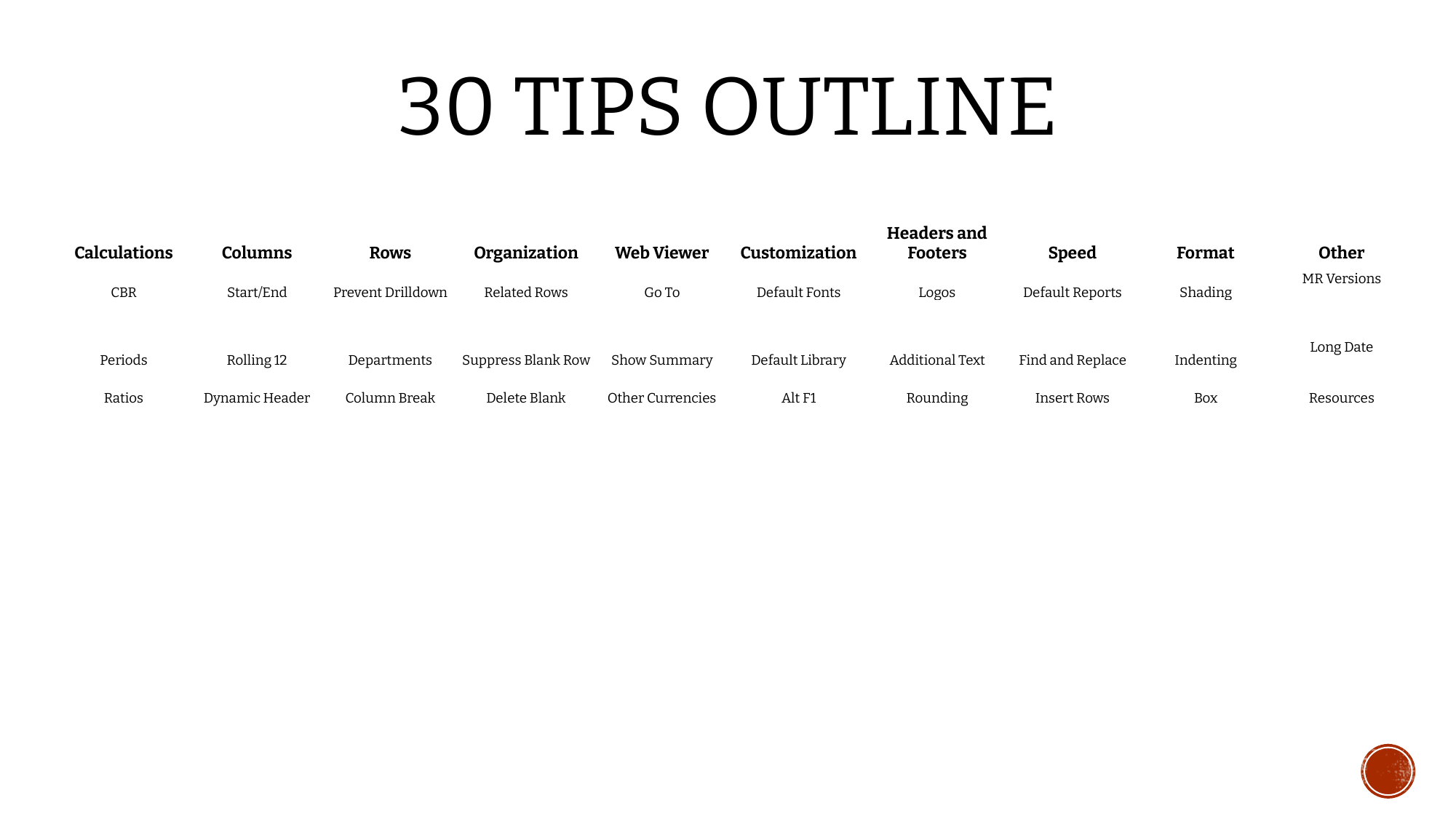

# 30 Tips Outline

| Calculations | Columns | Rows | Organization | Web Viewer | Customization | Headers and Footers | Speed | Format | Other |
| --- | --- | --- | --- | --- | --- | --- | --- | --- | --- |
| CBR | Start/End | Prevent Drilldown | Related Rows | Go To | Default Fonts | Logos | Default Reports | Shading | MR Versions |
| Periods | Rolling 12 | Departments | Suppress Blank Row | Show Summary | Default Library | Additional Text | Find and Replace | Indenting | Long Date |
| Ratios | Dynamic Header | Column Break | Delete Blank | Other Currencies | Alt F1 | Rounding | Insert Rows | Box | Resources |